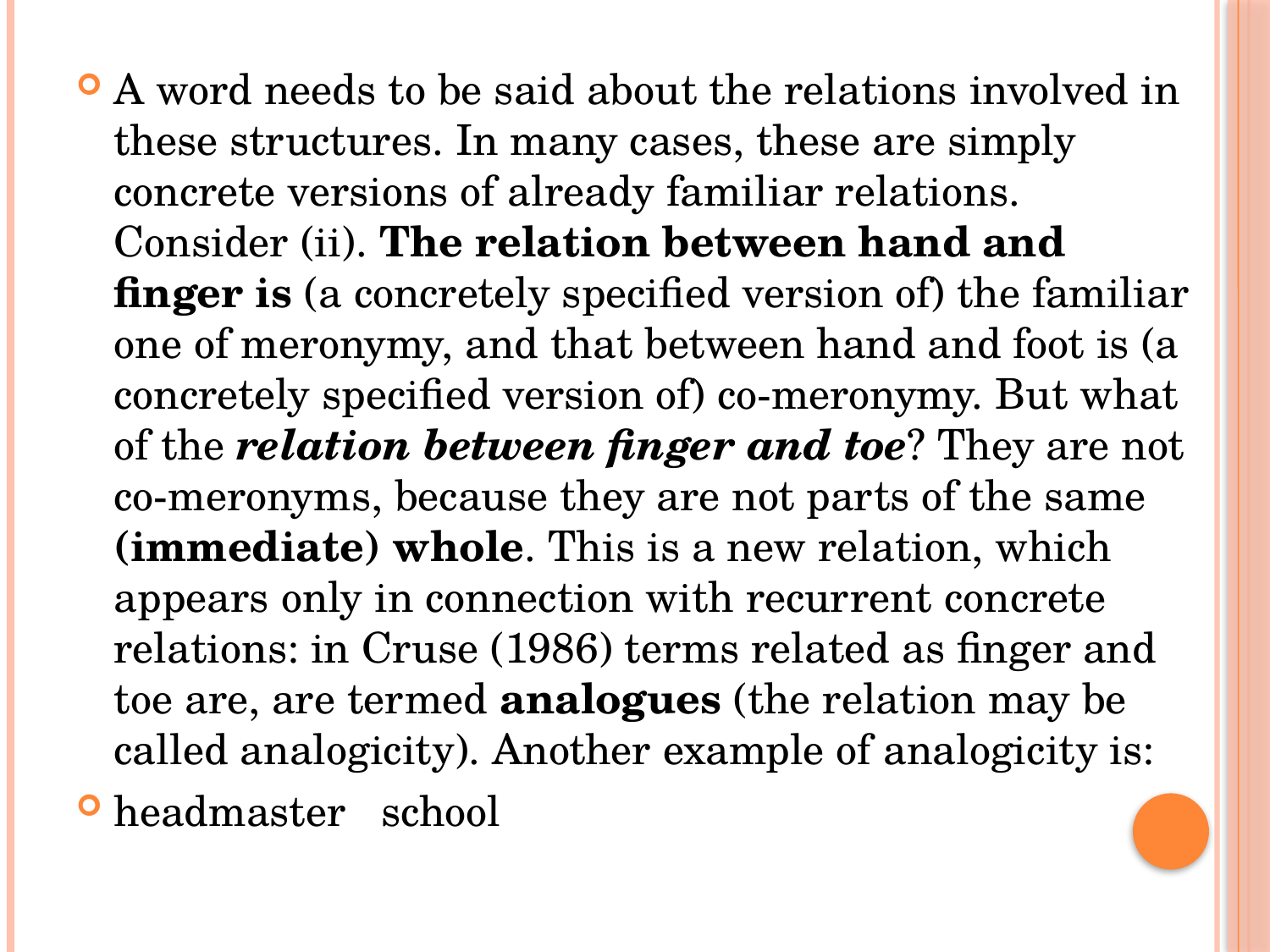

A word needs to be said about the relations involved in these structures. In many cases, these are simply concrete versions of already familiar relations. Consider (ii). The relation between hand and finger is (a concretely specified version of) the familiar one of meronymy, and that between hand and foot is (a concretely specified version of) co-meronymy. But what of the relation between finger and toe? They are not co-meronyms, because they are not parts of the same (immediate) whole. This is a new relation, which appears only in connection with recurrent concrete relations: in Cruse (1986) terms related as finger and toe are, are termed analogues (the relation may be called analogicity). Another example of analogicity is:
headmaster   school